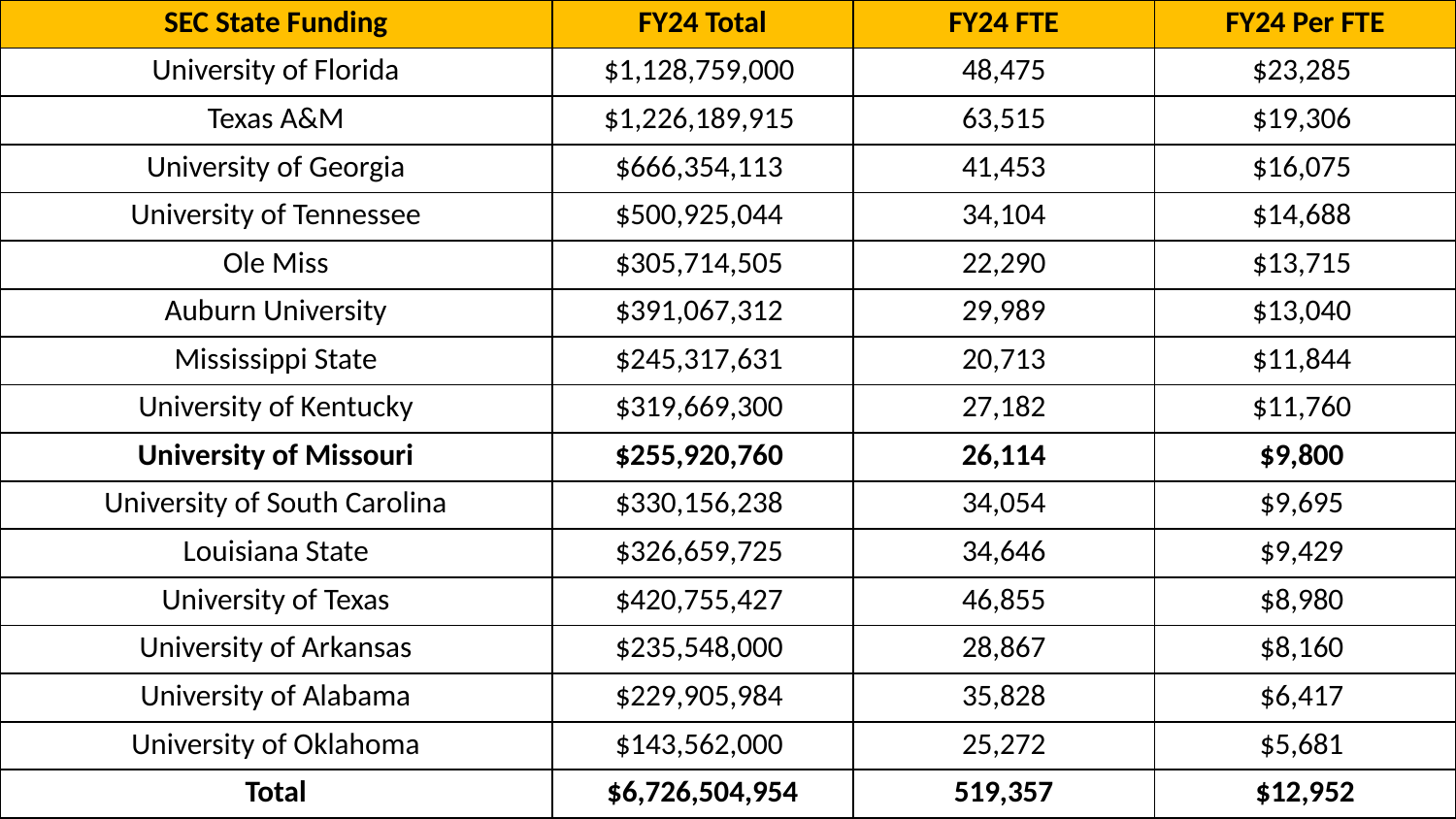

| SEC State Funding | FY24 Total | FY24 FTE | FY24 Per FTE |
| --- | --- | --- | --- |
| University of Florida | $1,128,759,000 | 48,475 | $23,285 |
| Texas A&M | $1,226,189,915 | 63,515 | $19,306 |
| University of Georgia | $666,354,113 | 41,453 | $16,075 |
| University of Tennessee | $500,925,044 | 34,104 | $14,688 |
| Ole Miss | $305,714,505 | 22,290 | $13,715 |
| Auburn University | $391,067,312 | 29,989 | $13,040 |
| Mississippi State | $245,317,631 | 20,713 | $11,844 |
| University of Kentucky | $319,669,300 | 27,182 | $11,760 |
| University of Missouri | $255,920,760 | 26,114 | $9,800 |
| University of South Carolina | $330,156,238 | 34,054 | $9,695 |
| Louisiana State | $326,659,725 | 34,646 | $9,429 |
| University of Texas | $420,755,427 | 46,855 | $8,980 |
| University of Arkansas | $235,548,000 | 28,867 | $8,160 |
| University of Alabama | $229,905,984 | 35,828 | $6,417 |
| University of Oklahoma | $143,562,000 | 25,272 | $5,681 |
| Total | $6,726,504,954 | 519,357 | $12,952 |